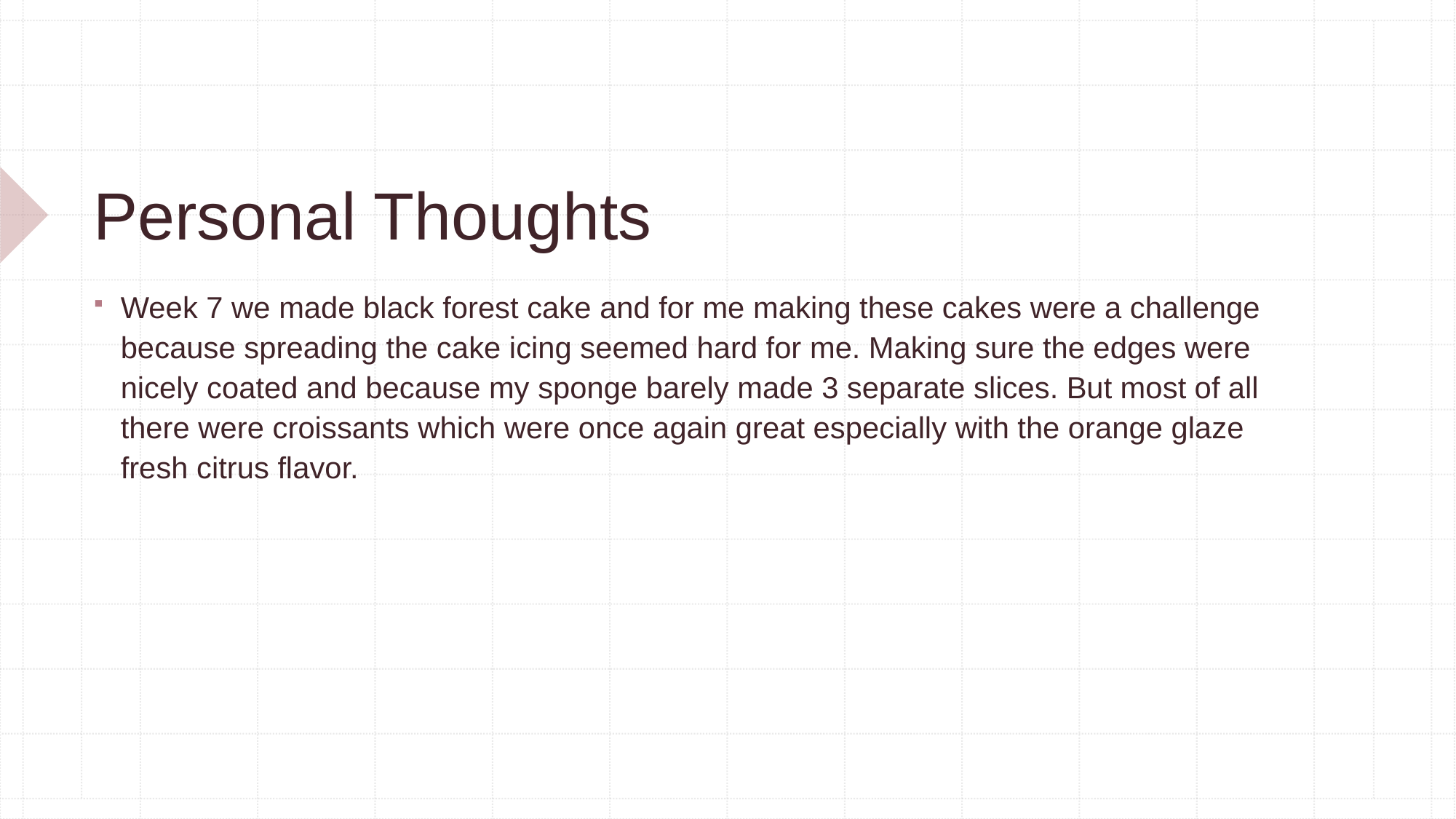

# Personal Thoughts
Week 7 we made black forest cake and for me making these cakes were a challenge because spreading the cake icing seemed hard for me. Making sure the edges were nicely coated and because my sponge barely made 3 separate slices. But most of all there were croissants which were once again great especially with the orange glaze fresh citrus flavor.